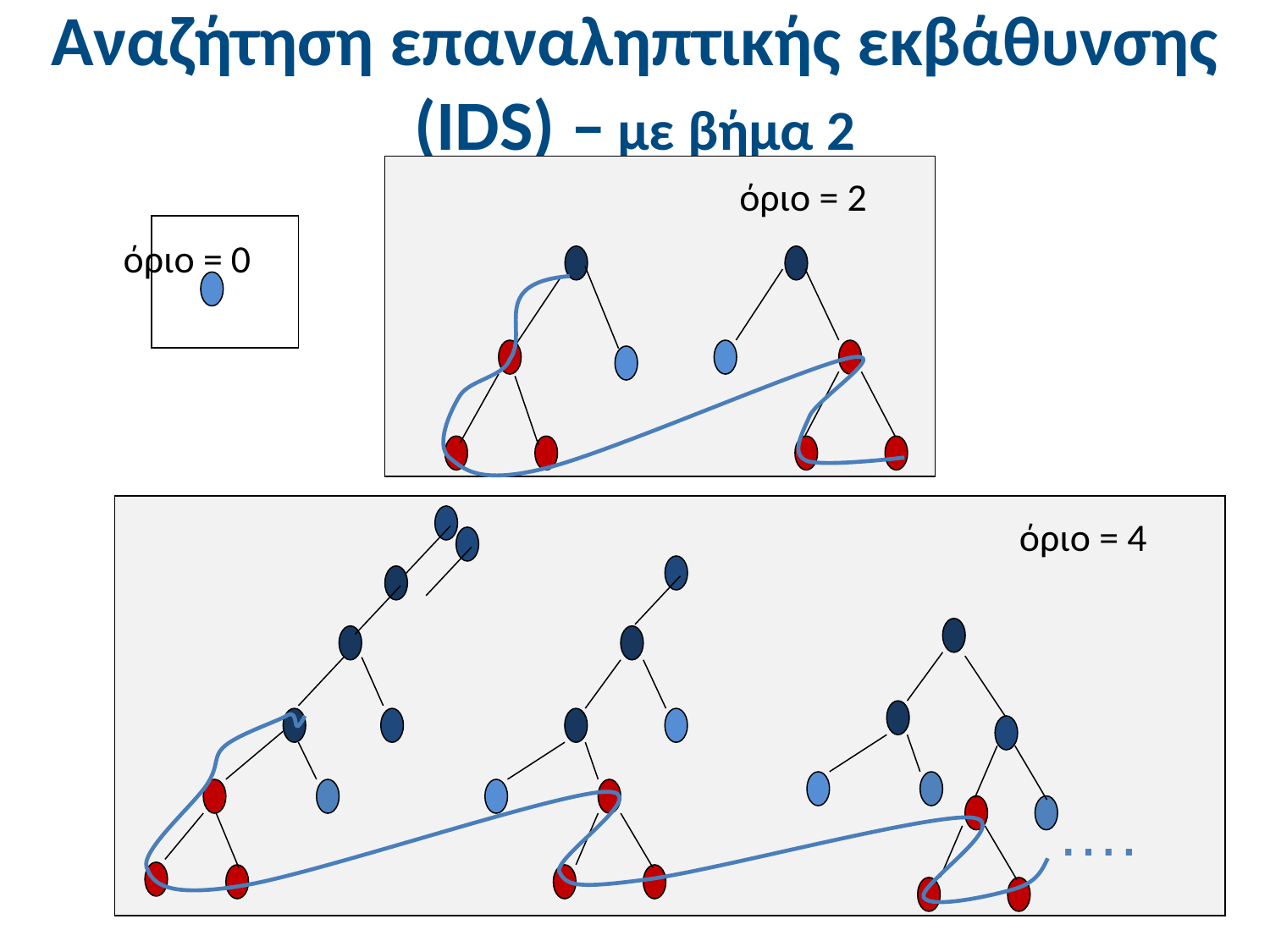

# Αναζήτηση επαναληπτικής εκβάθυνσης (IDS) – με βήμα 2

όριο = 2

όριο = 0

όριο = 4

….